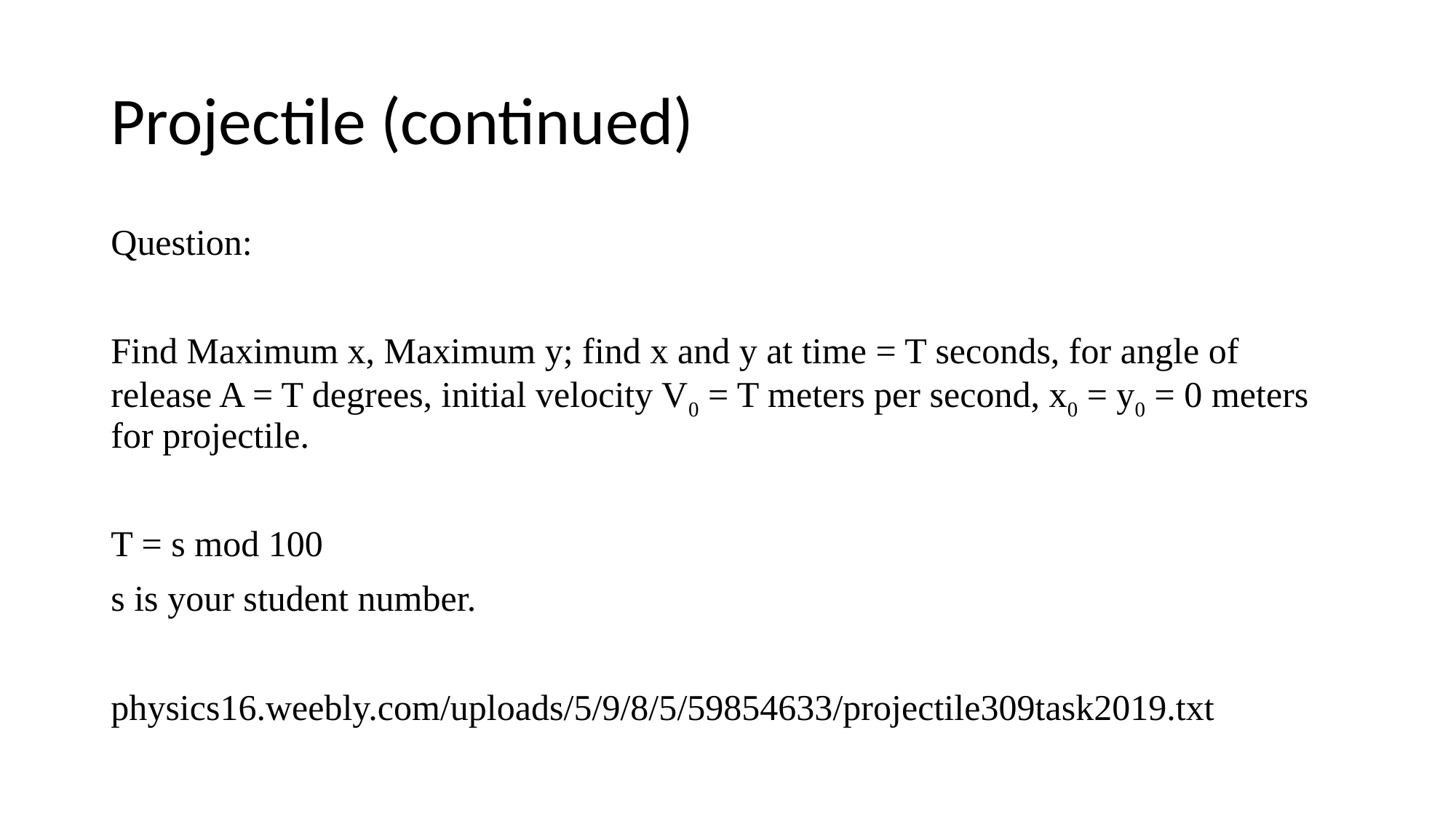

# Projectile (continued)
Question:

Find Maximum x, Maximum y; find x and y at time = T seconds, for angle of release A = T degrees, initial velocity V0 = T meters per second, x0 = y0 = 0 meters for projectile.

T = s mod 100
s is your student number.

physics16.weebly.com/uploads/5/9/8/5/59854633/projectile309task2019.txt